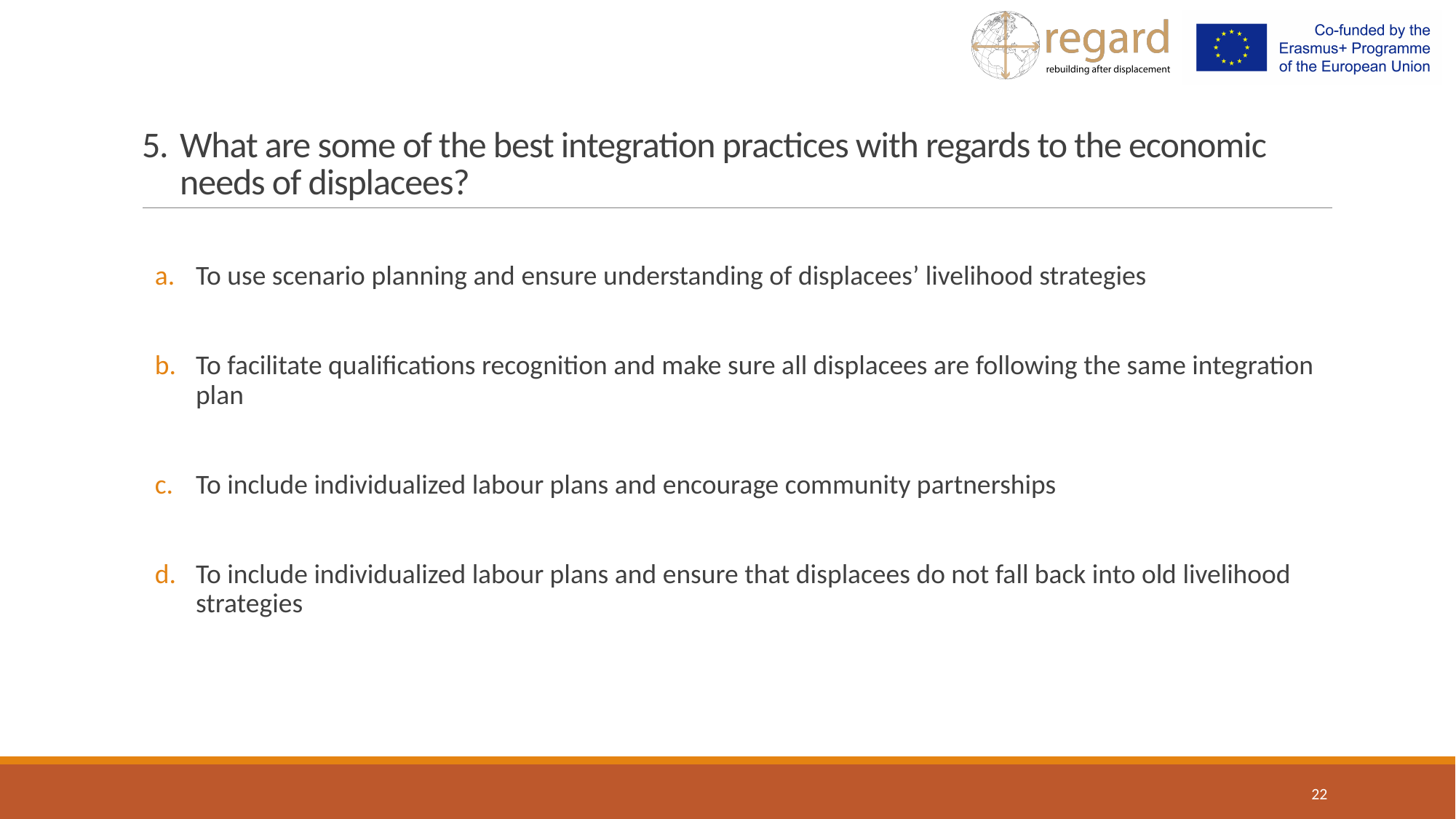

# 5.	What are some of the best integration practices with regards to the economic needs of displacees?

To use scenario planning and ensure understanding of displacees’ livelihood strategies

To facilitate qualifications recognition and make sure all displacees are following the same integration plan

To include individualized labour plans and encourage community partnerships

To include individualized labour plans and ensure that displacees do not fall back into old livelihood strategies
22